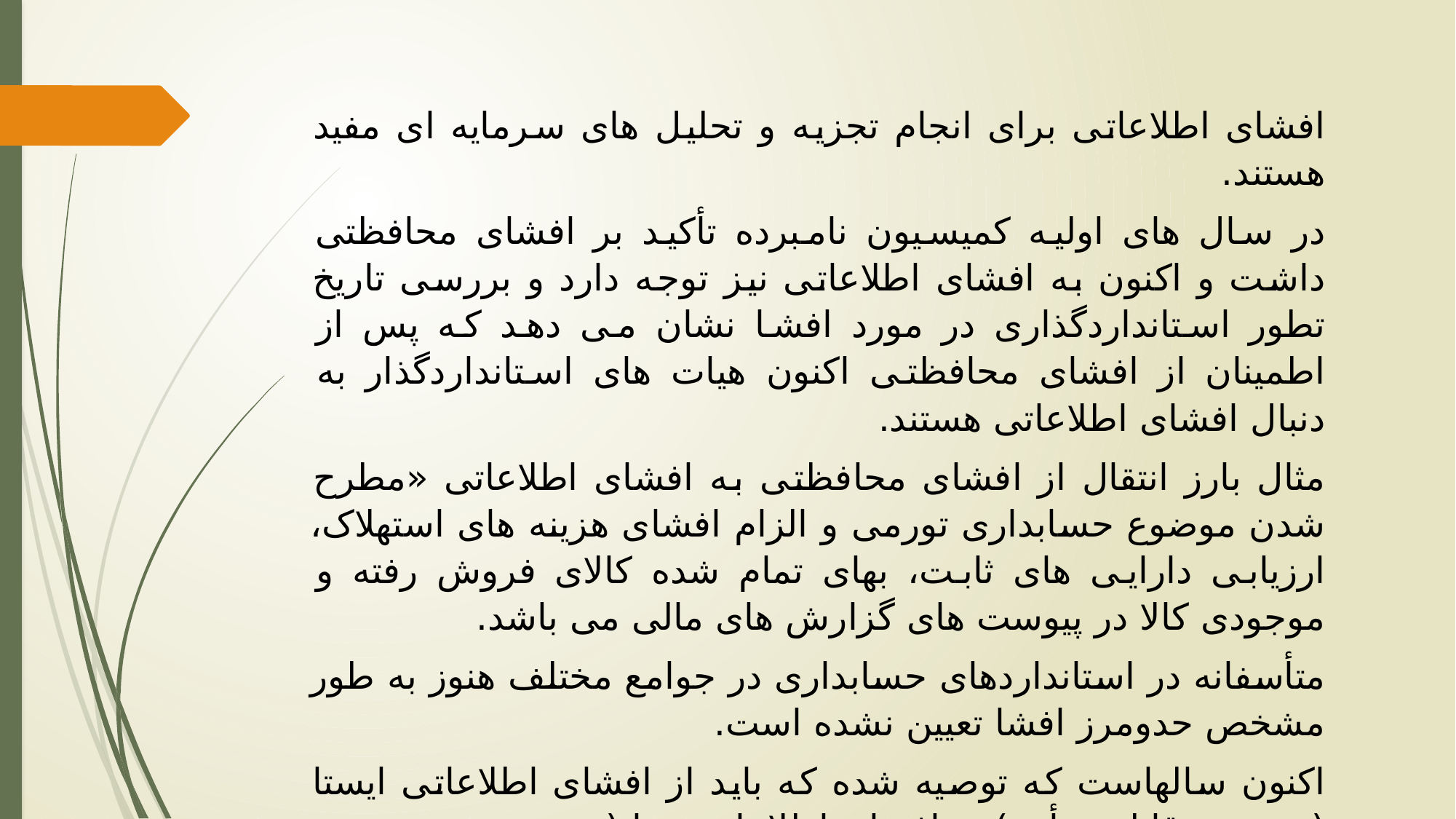

افشای اطلاعاتی برای انجام تجزیه و تحلیل های سرمایه ای مفید هستند.
در سال های اولیه کمیسیون نامبرده تأکید بر افشای محافظتی داشت و اکنون به افشای اطلاعاتی نیز توجه دارد و بررسی تاریخ تطور استانداردگذاری در مورد افشا نشان می دهد که پس از اطمینان از افشای محافظتی اکنون هیات های استانداردگذار به دنبال افشای اطلاعاتی هستند.
مثال بارز انتقال از افشای محافظتی به افشای اطلاعاتی «مطرح شدن موضوع حسابداری تورمی و الزام افشای هزینه های استهلاک، ارزیابی دارایی های ثابت، بهای تمام شده کالای فروش رفته و موجودی کالا در پیوست های گزارش های مالی می باشد.
متأسفانه در استانداردهای حسابداری در جوامع مختلف هنوز به طور مشخص حدومرز افشا تعیین نشده است.
اکنون سالهاست که توصیه شده که باید از افشای اطلاعاتی ایستا (عینیت و قابلیت تأیید) به افشای اطلاعاتی پویا (پیش بینی و تجزیه و تحلیل) حرکت کرد.